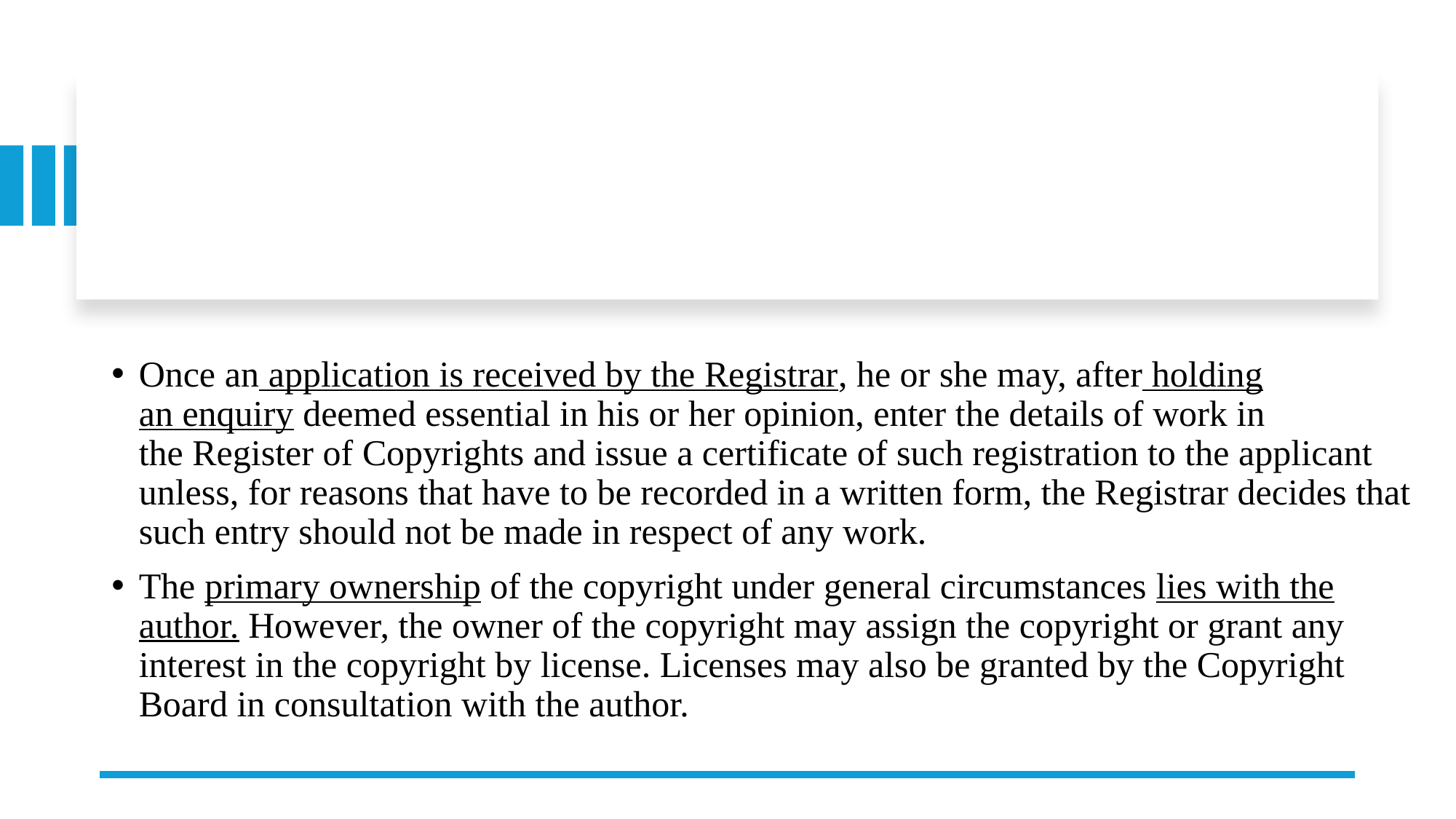

#

Once an application is received by the Registrar, he or she may, after holding an enquiry deemed essential in his or her opinion, enter the details of work in the Register of Copyrights and issue a certificate of such registration to the applicant unless, for reasons that have to be recorded in a written form, the Registrar decides that such entry should not be made in respect of any work.
The primary ownership of the copyright under general circumstances lies with the author. However, the owner of the copyright may assign the copyright or grant any interest in the copyright by license. Licenses may also be granted by the Copyright Board in consultation with the author.